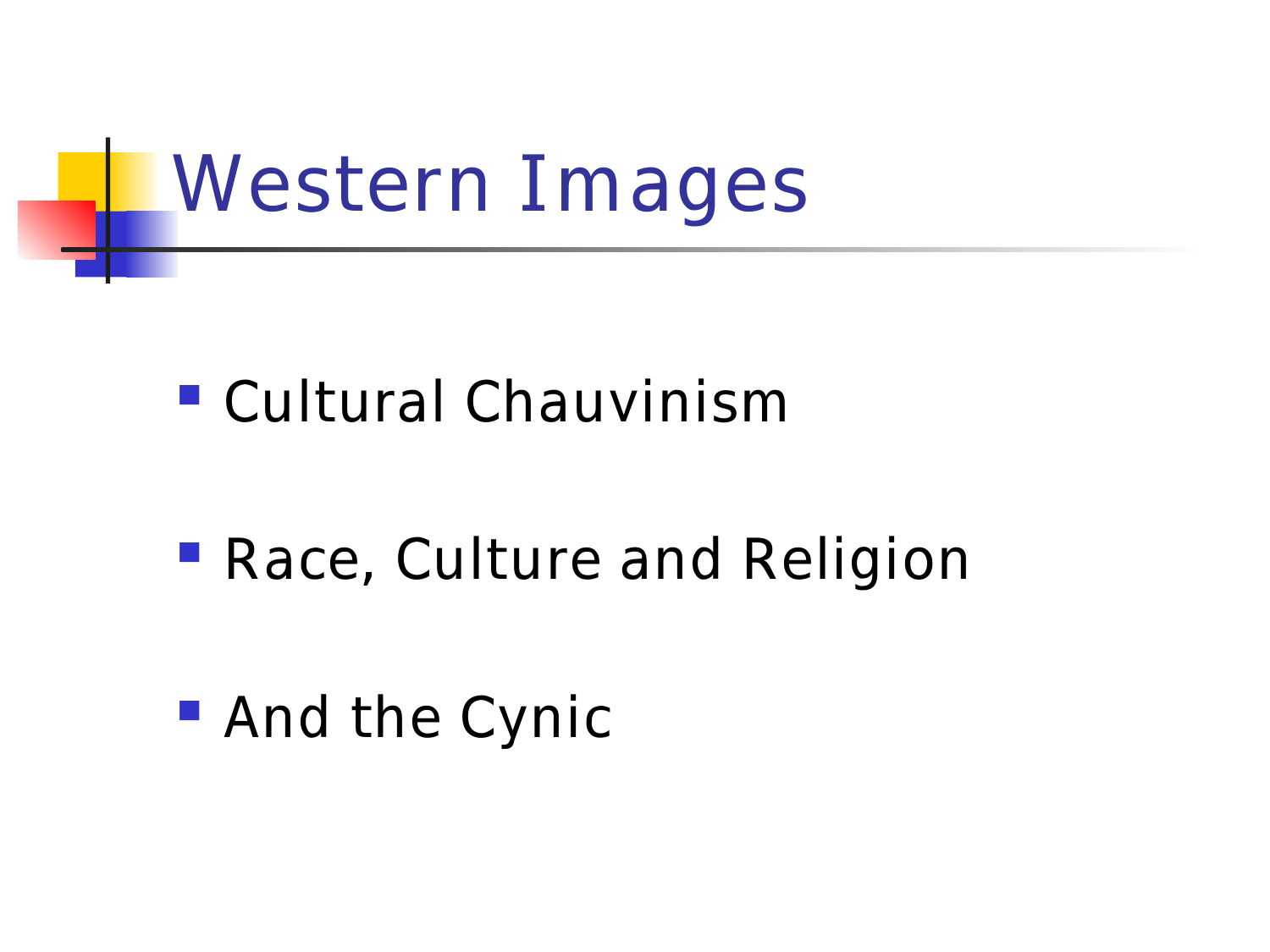

# Western Images

Cultural Chauvinism

Race, Culture and Religion

And the Cynic